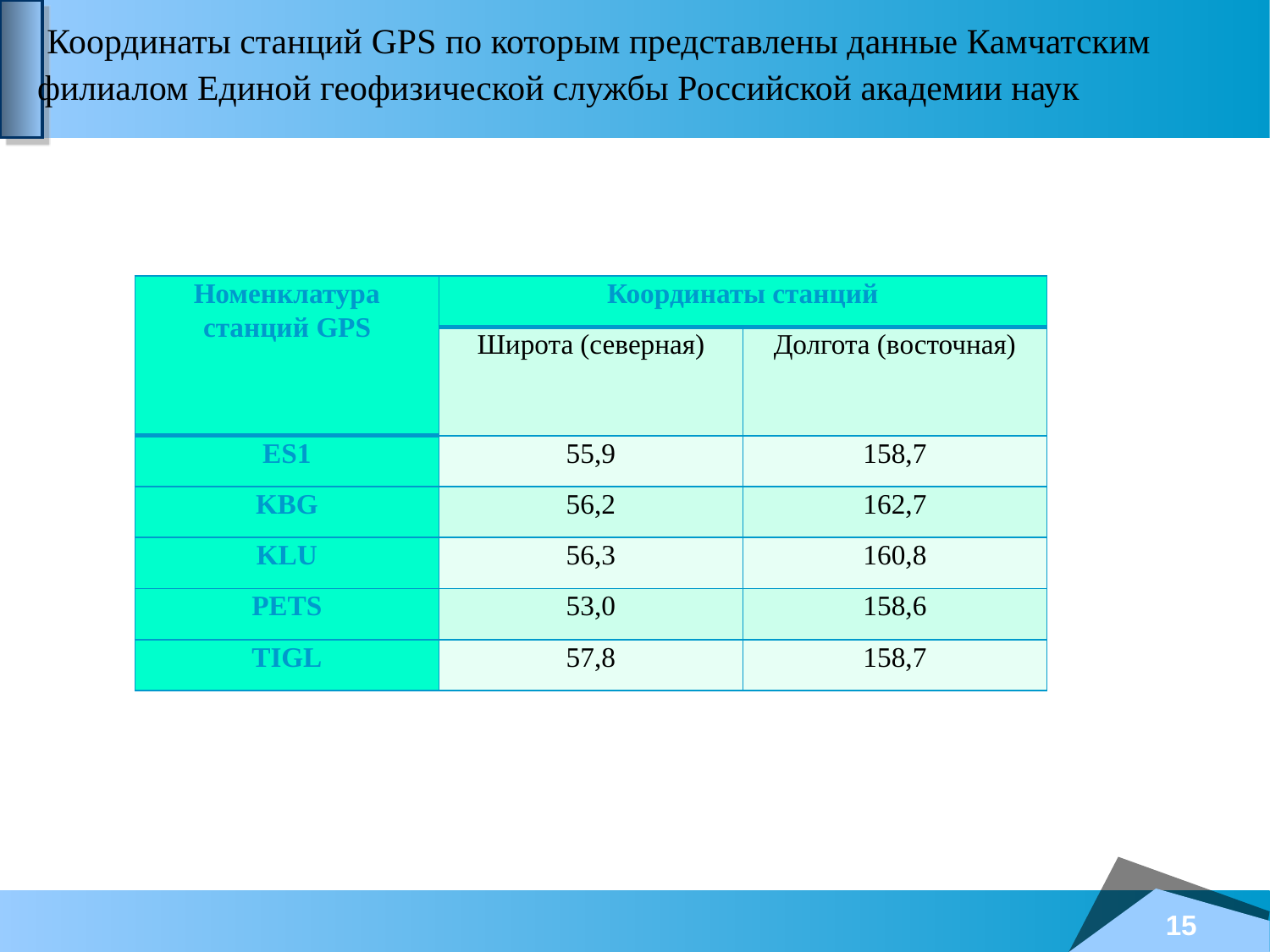

Координаты станций GPS по которым представлены данные Камчатским филиалом Единой геофизической службы Российской академии наук
| Номенклатура станций GPS | Координаты станций |  |
| --- | --- | --- |
|  | Широта (северная) | Долгота (восточная) |
| ES1 | 55,9 | 158,7 |
| KBG | 56,2 | 162,7 |
| KLU | 56,3 | 160,8 |
| PETS | 53,0 | 158,6 |
| TIGL | 57,8 | 158,7 |
15